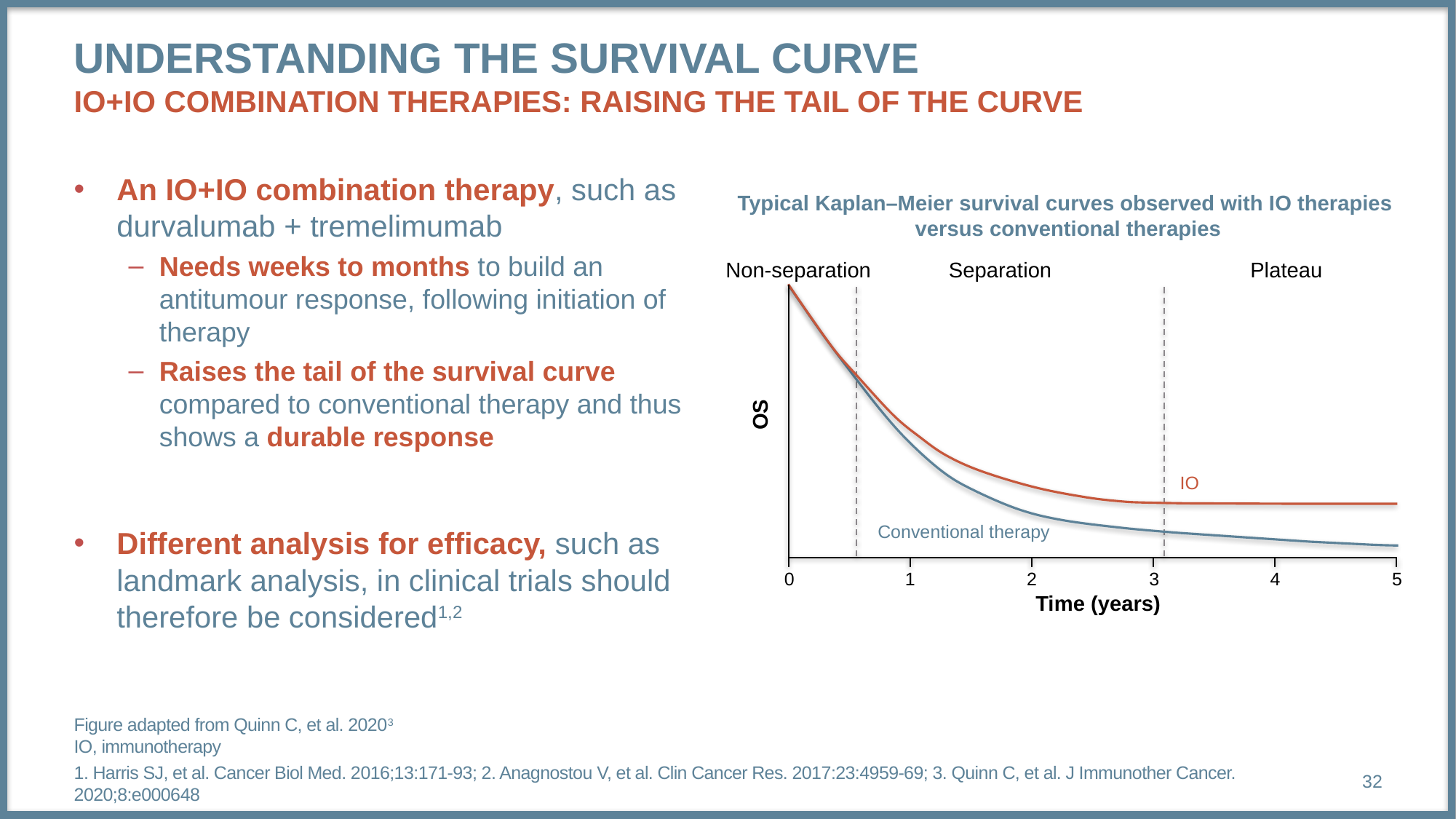

# Understanding the survival curve IO+IO combination therapies: raising the tail of the curve
An IO+IO combination therapy, such as durvalumab + tremelimumab
Needs weeks to months to build an antitumour response, following initiation of therapy
Raises the tail of the survival curve compared to conventional therapy and thus shows a durable response

Different analysis for efficacy, such as landmark analysis, in clinical trials should therefore be considered1,2

Typical Kaplan–Meier survival curves observed with IO therapies
versus conventional therapies
Non-separation
Separation
Plateau

OS
IO
Conventional therapy
0
1
2
3
4
5
Time (years)
32
Figure adapted from Quinn C, et al. 20203
IO, immunotherapy
1. Harris SJ, et al. Cancer Biol Med. 2016;13:171-93; 2. Anagnostou V, et al. Clin Cancer Res. 2017:23:4959-69; 3. Quinn C, et al. J Immunother Cancer. 2020;8:e000648